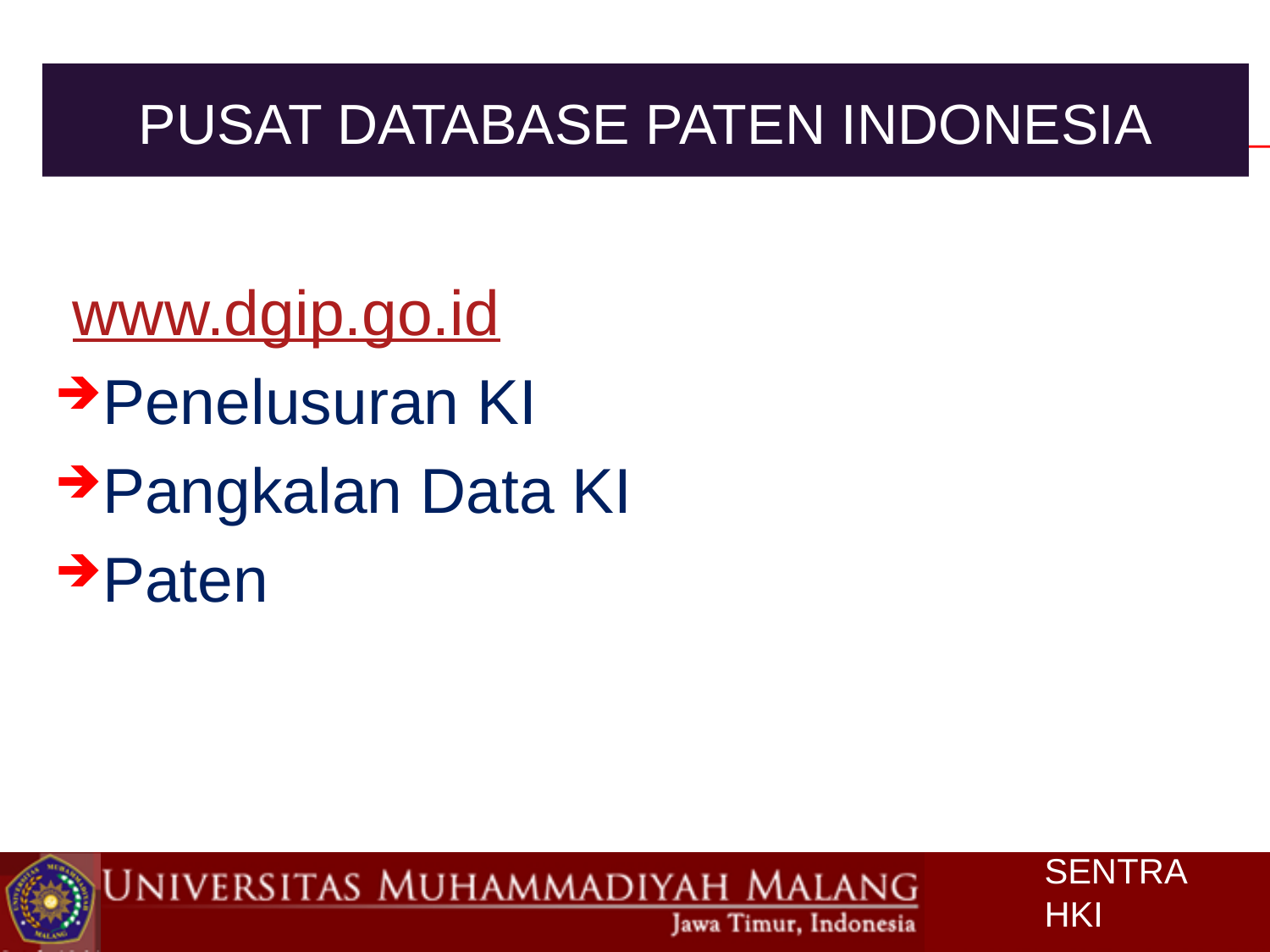

# Pusat database paten indonesia

 www.dgip.go.id
Penelusuran KI
Pangkalan Data KI
Paten